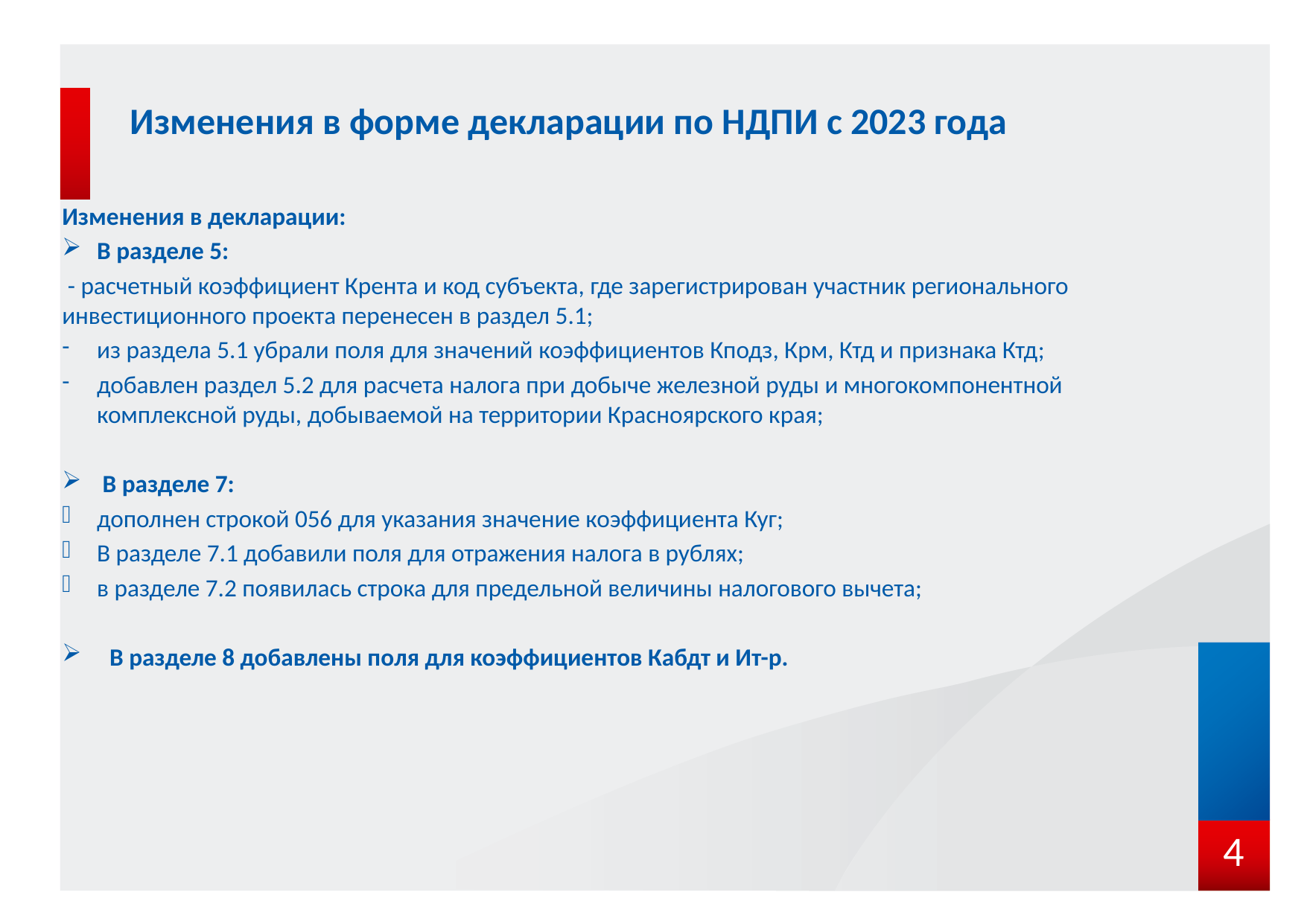

# Изменения в форме декларации по НДПИ с 2023 года

Изменения в декларации:
В разделе 5:
 - расчетный коэффициент Крента и код субъекта, где зарегистрирован участник регионального инвестиционного проекта перенесен в раздел 5.1;
из раздела 5.1 убрали поля для значений коэффициентов Кподз, Крм, Ктд и признака Ктд;
добавлен раздел 5.2 для расчета налога при добыче железной руды и многокомпонентной комплексной руды, добываемой на территории Красноярского края;

 В разделе 7:
дополнен строкой 056 для указания значение коэффициента Куг;
В разделе 7.1 добавили поля для отражения налога в рублях;
в разделе 7.2 появилась строка для предельной величины налогового вычета;

 В разделе 8 добавлены поля для коэффициентов Кабдт и Ит-р.

4